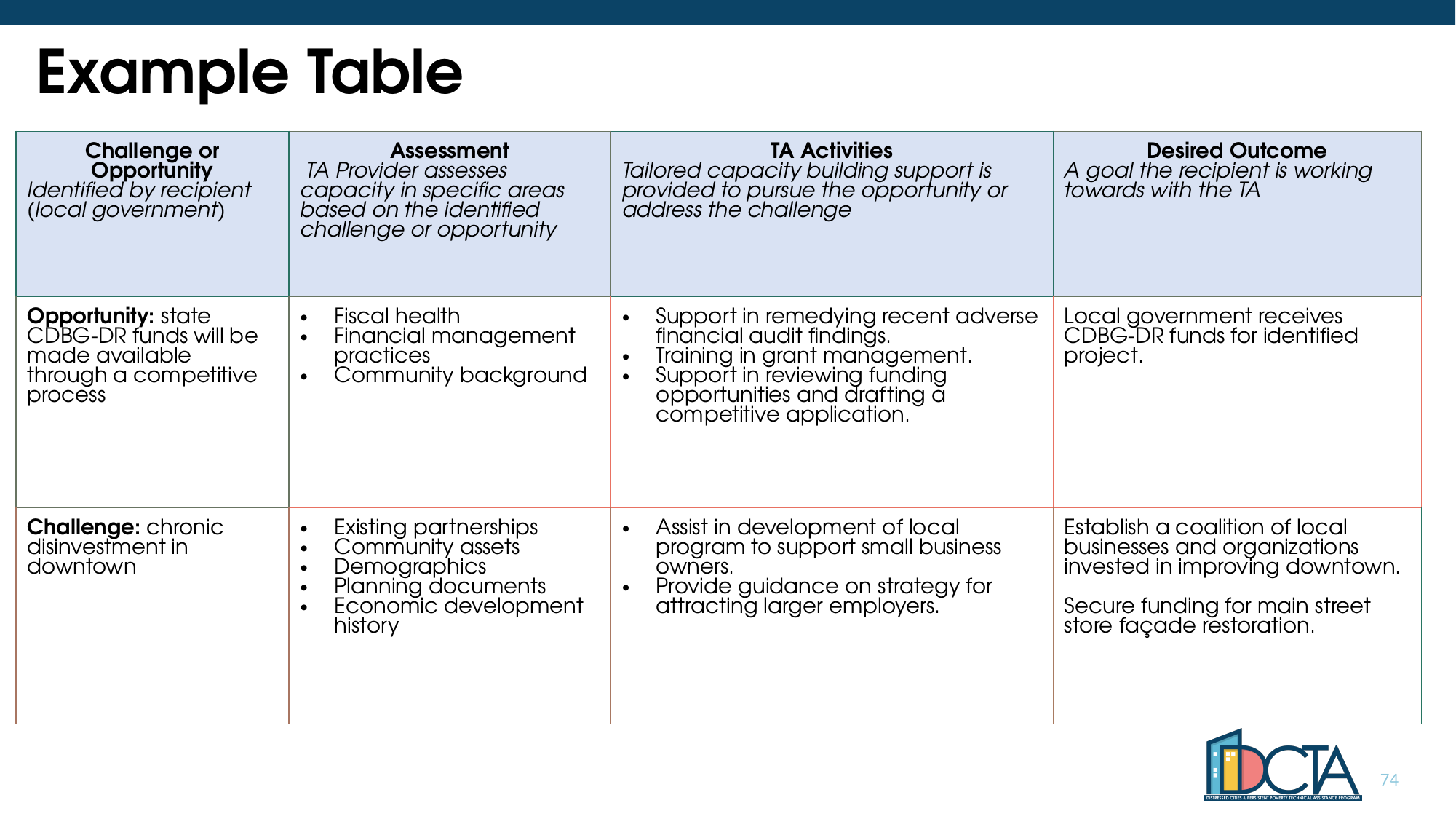

# Example Table
| Challenge or Opportunity Identified by recipient (local government) | Assessment  TA Provider assesses capacity in specific areas based on the identified challenge or opportunity | TA Activities Tailored capacity building support is provided to pursue the opportunity or address the challenge | Desired Outcome A goal the recipient is working towards with the TA |
| --- | --- | --- | --- |
| Opportunity: state CDBG-DR funds will be made available through a competitive process | Fiscal health Financial management practices Community background | Support in remedying recent adverse financial audit findings. Training in grant management. Support in reviewing funding opportunities and drafting a competitive application. | Local government receives CDBG-DR funds for identified project. |
| Challenge: chronic disinvestment in downtown | Existing partnerships Community assets Demographics Planning documents Economic development history | Assist in development of local program to support small business owners. Provide guidance on strategy for attracting larger employers. | Establish a coalition of local businesses and organizations invested in improving downtown. Secure funding for main street store façade restoration. |
74